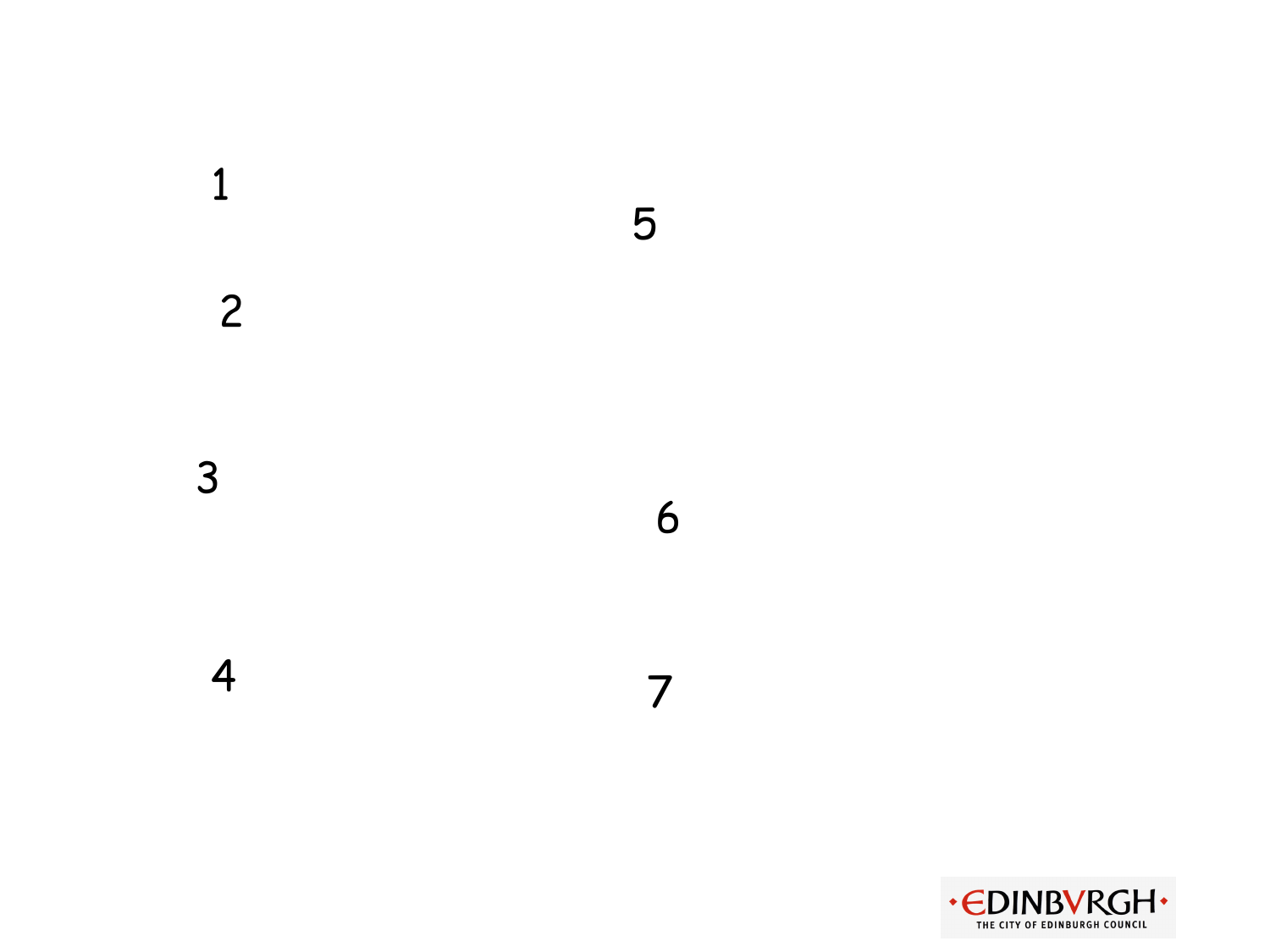

1
5
2
3
6
4
7